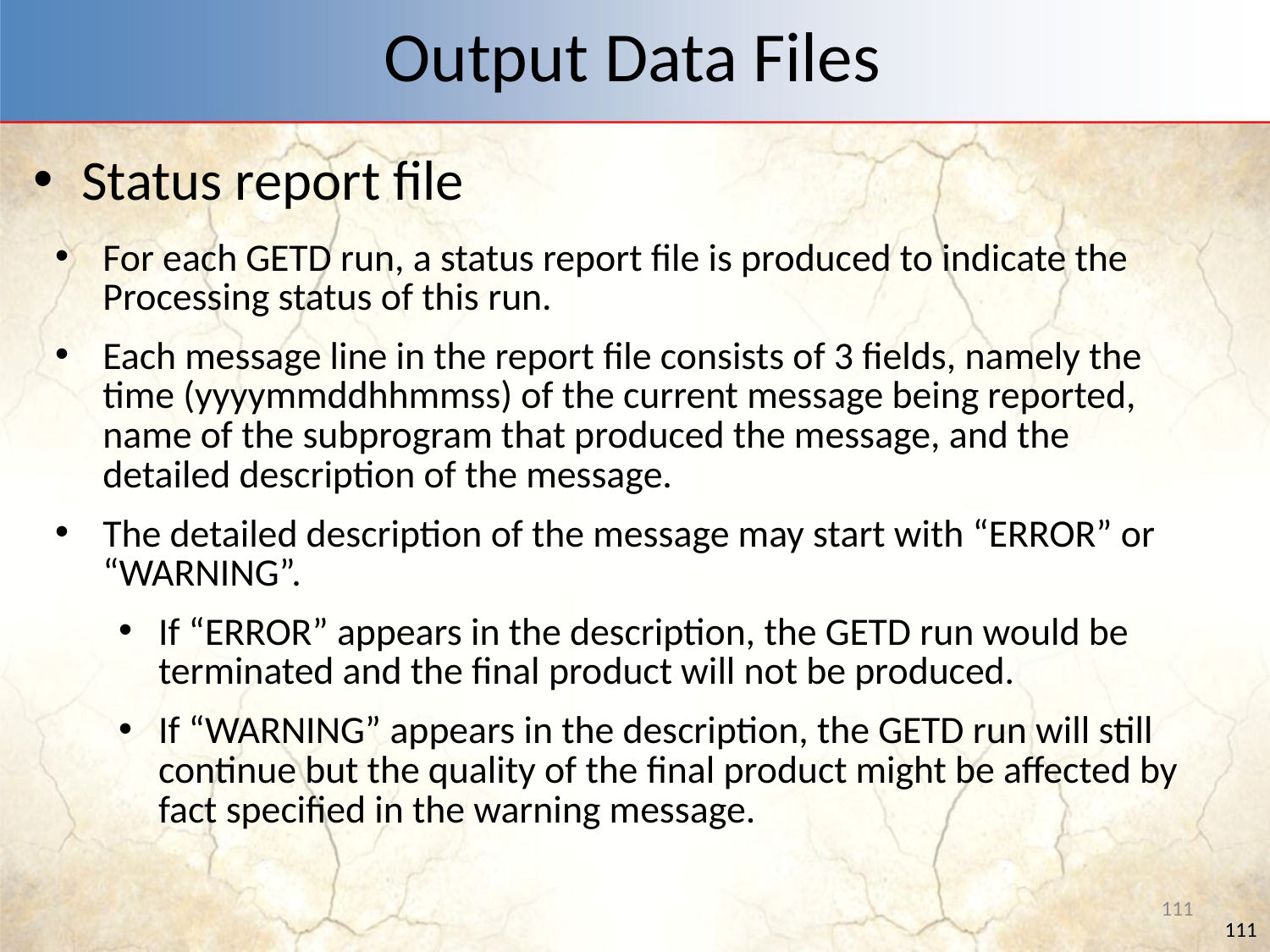

Output Data Files
Status report file

For each GETD run, a status report file is produced to indicate the Processing status of this run.
Each message line in the report file consists of 3 fields, namely the time (yyyymmddhhmmss) of the current message being reported, name of the subprogram that produced the message, and the detailed description of the message.
The detailed description of the message may start with “ERROR” or “WARNING”.
If “ERROR” appears in the description, the GETD run would be terminated and the final product will not be produced.
If “WARNING” appears in the description, the GETD run will still continue but the quality of the final product might be affected by fact specified in the warning message.
111